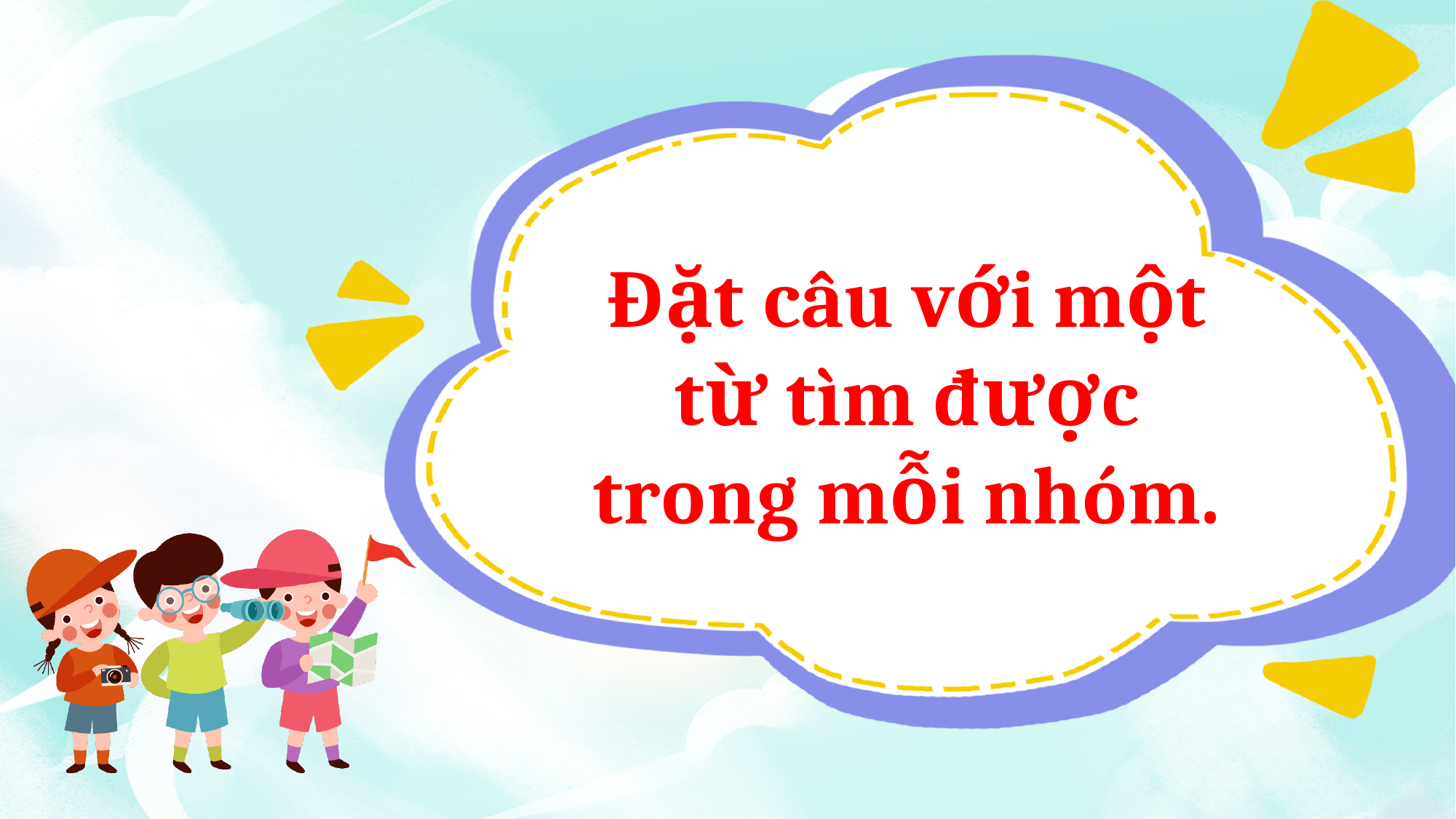

Đặt câu với một từ tìm được trong mỗi nhóm.